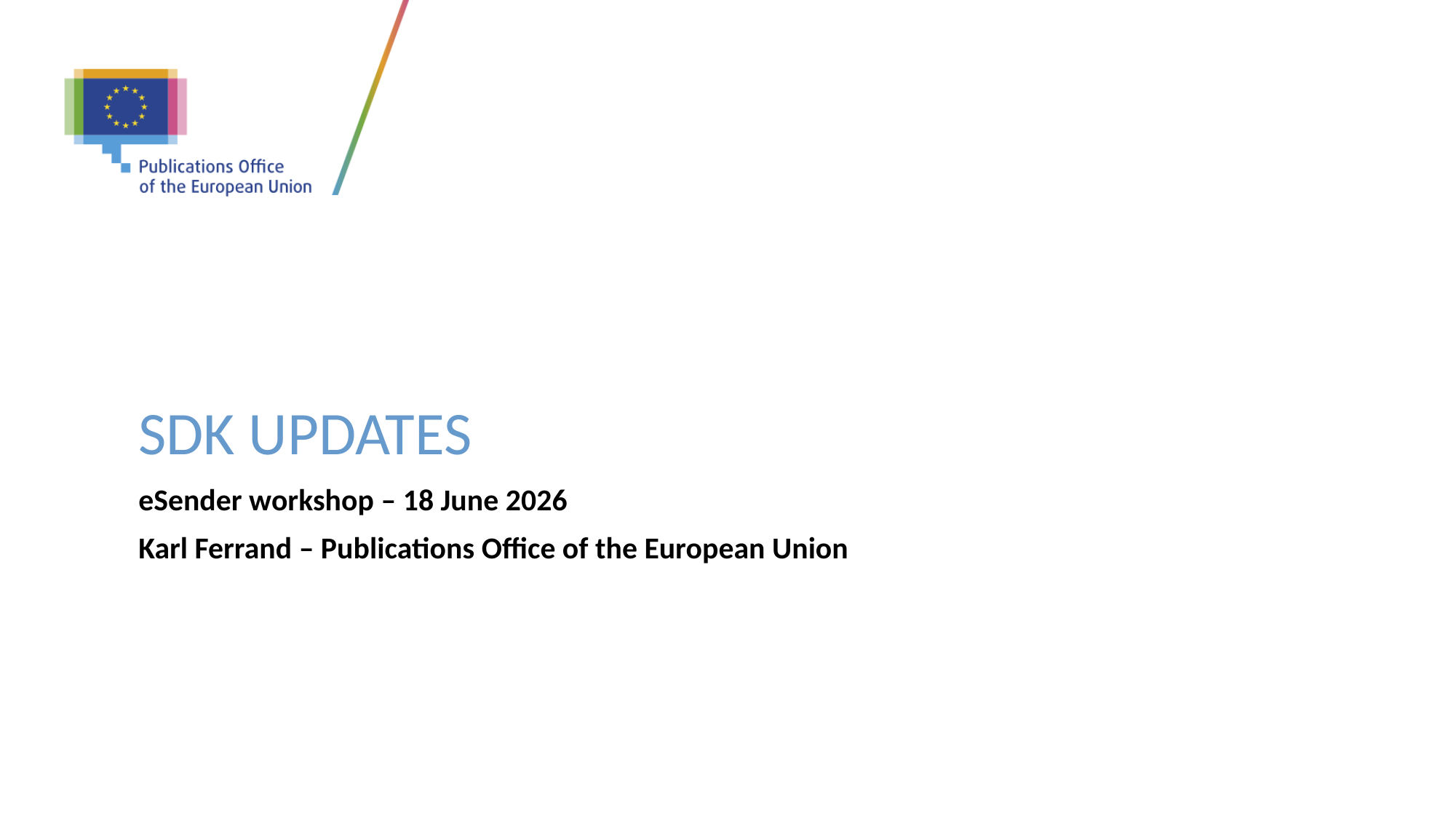

# SDK updates
eSender workshop – 18 June 2026
Karl Ferrand – Publications Office of the European Union